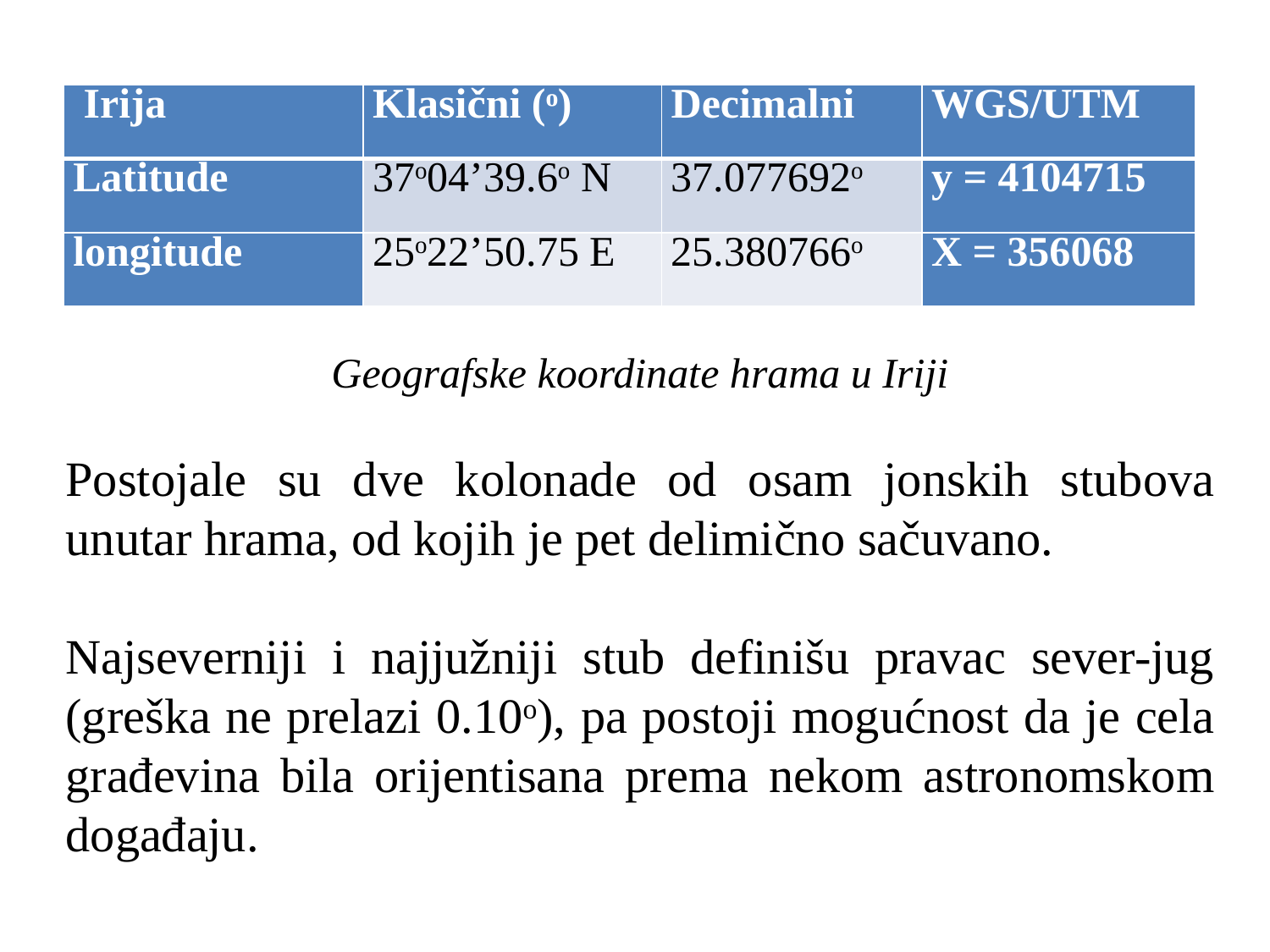

| Irija | Klasični (ᵒ) | Decimalni | WGS/UTM |
| --- | --- | --- | --- |
| Latitude | 37o04’39.6o N | 37.077692o | y = 4104715 |
| longitude | 25o22’50.75 E | 25.380766o | X = 356068 |
Geografske koordinate hrama u Iriji

Postojale su dve kolonade od osam jonskih stubova unutar hrama, od kojih je pet delimično sačuvano.

Najseverniji i najjužniji stub definišu pravac sever-jug (greška ne prelazi 0.10o), pa postoji mogućnost da je cela građevina bila orijentisana prema nekom astronomskom događaju.